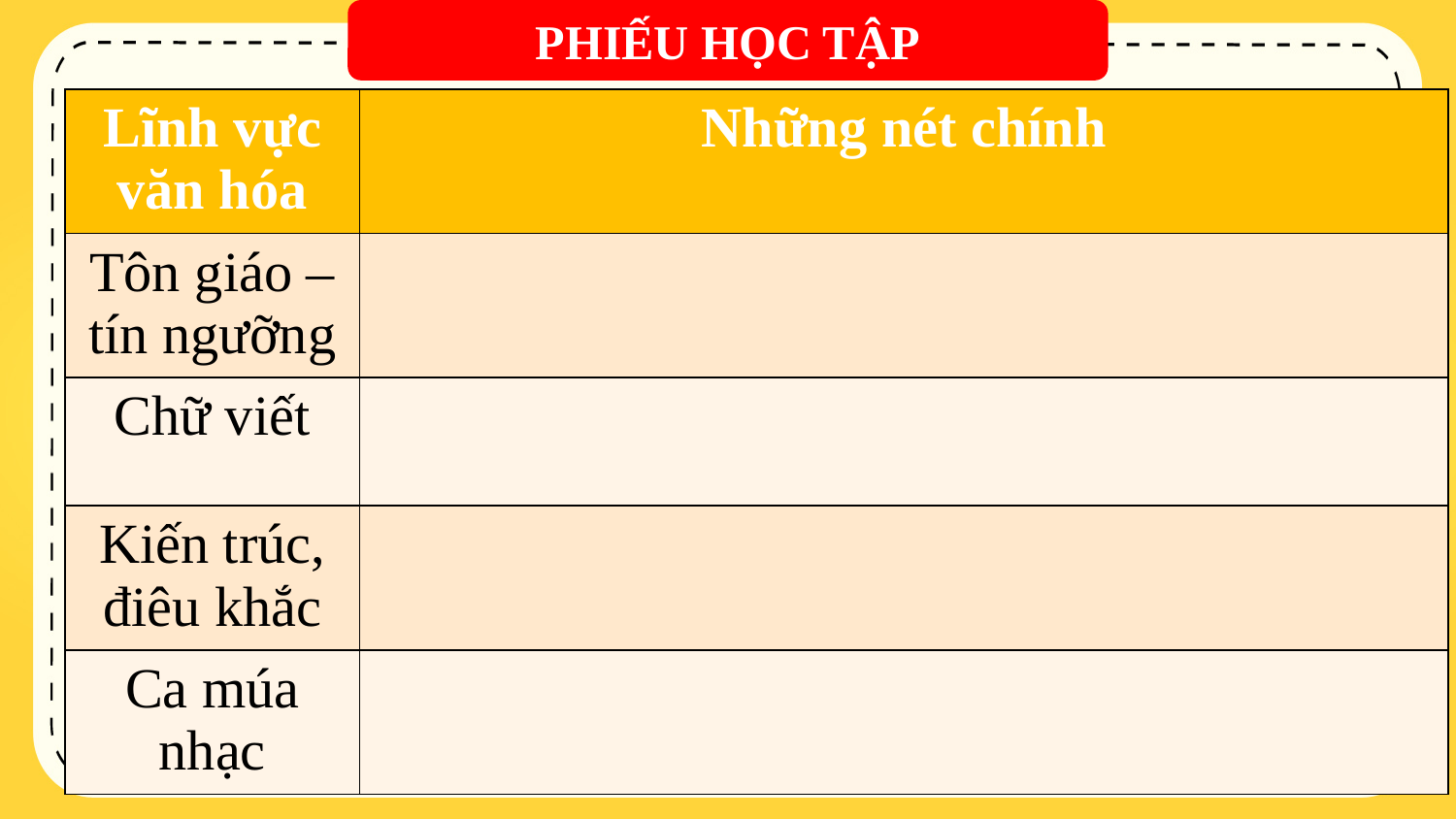

PHIẾU HỌC TẬP
| Lĩnh vực văn hóa | Những nét chính |
| --- | --- |
| Tôn giáo – tín ngưỡng |  |
| Chữ viết |  |
| Kiến trúc, điêu khắc |  |
| Ca múa nhạc |  |